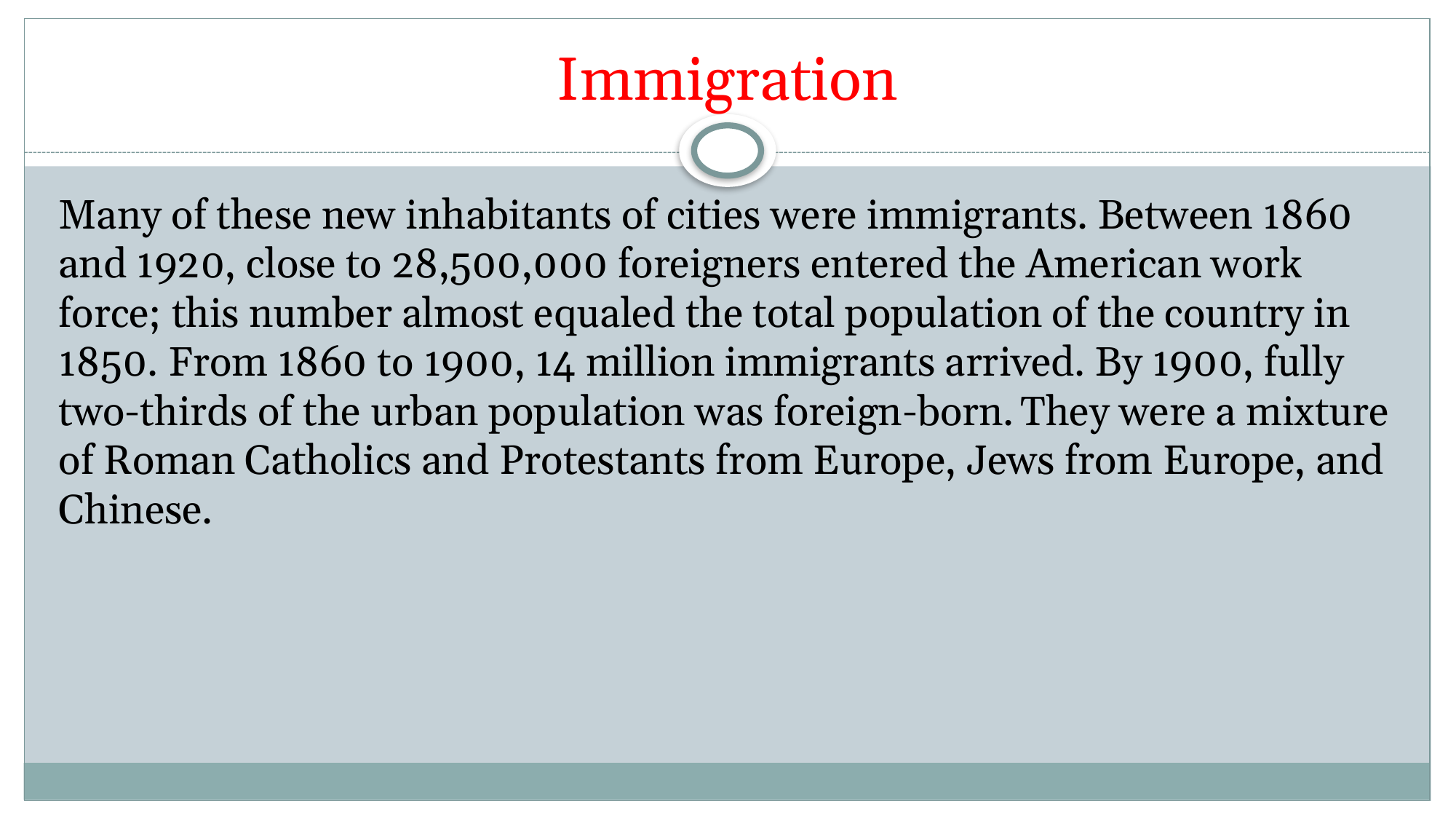

# Immigration
Many of these new inhabitants of cities were immigrants. Between 1860 and 1920, close to 28,500,000 foreigners entered the American work force; this number almost equaled the total population of the country in 1850. From 1860 to 1900, 14 million immigrants arrived. By 1900, fully two-thirds of the urban population was foreign-born. They were a mixture of Roman Catholics and Protestants from Europe, Jews from Europe, and Chinese.